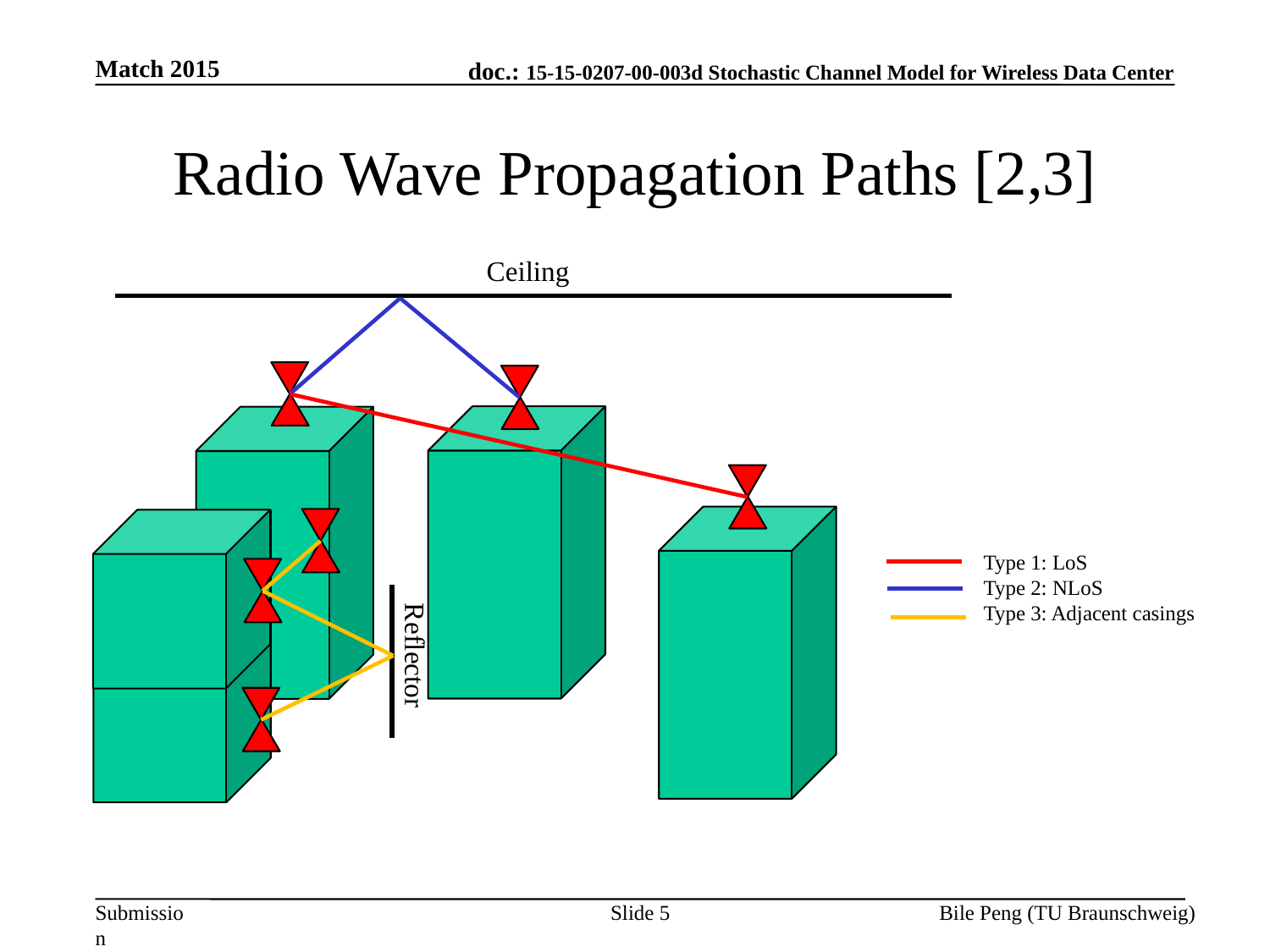

Match 2015
# Radio Wave Propagation Paths [2,3]
Ceiling

Type 1: LoS
Type 2: NLoS
Type 3: Adjacent casings

Reflector

Slide 5
Bile Peng (TU Braunschweig)